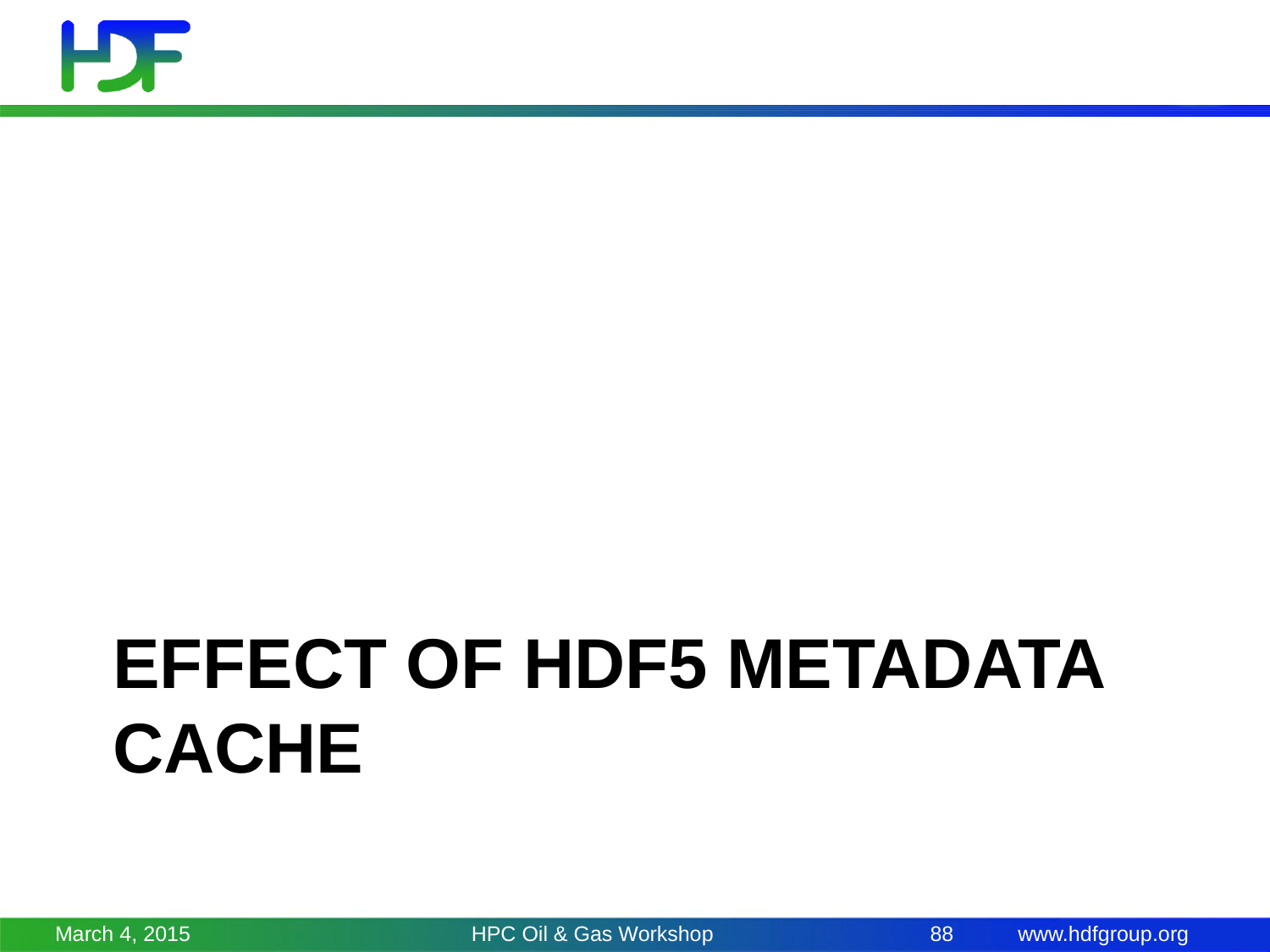

# Effect of HDF5 metadata cache
March 4, 2015
HPC Oil & Gas Workshop
88